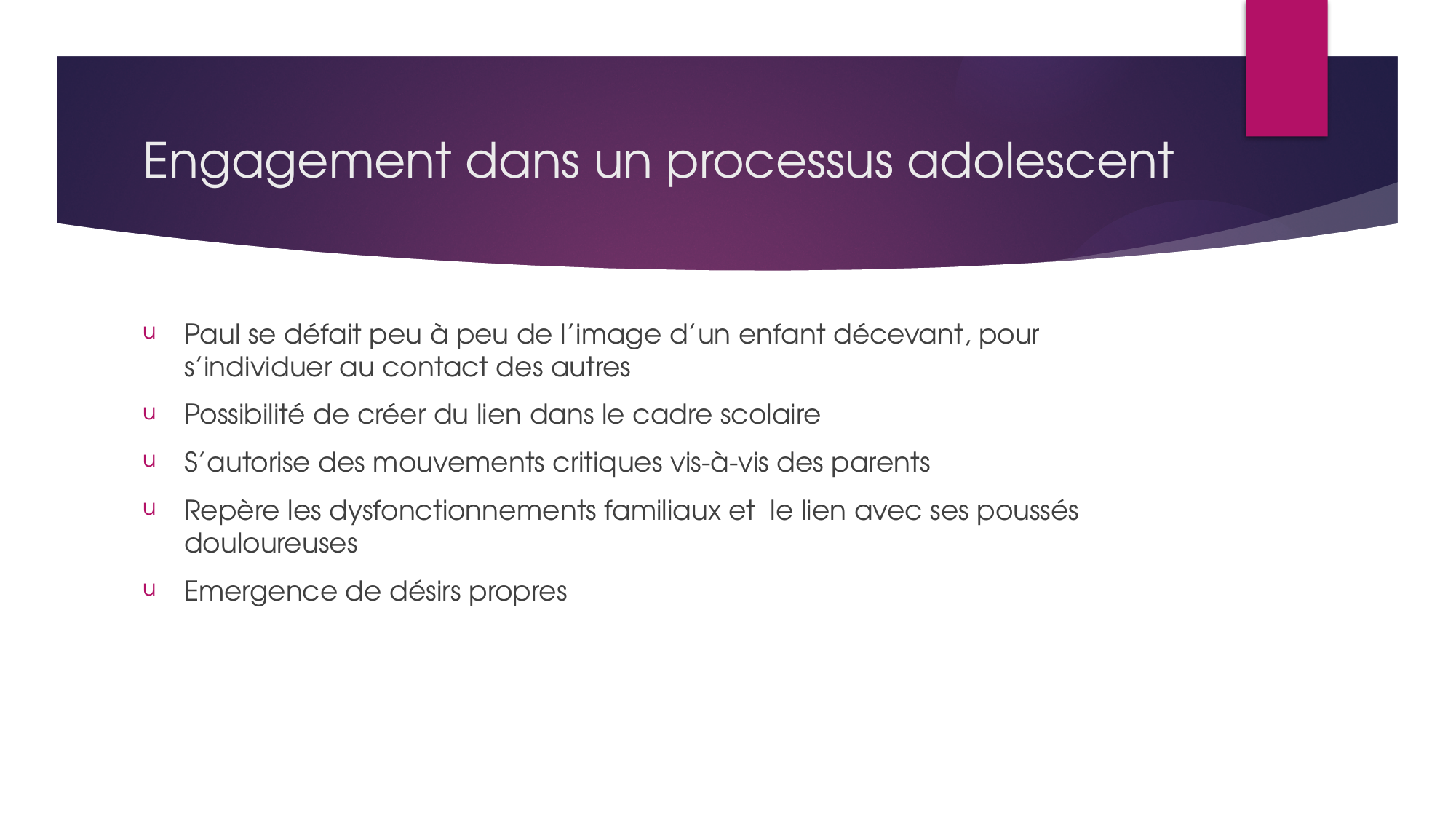

# Engagement dans un processus adolescent
Paul se défait peu à peu de l’image d’un enfant décevant, pour s’individuer au contact des autres
Possibilité de créer du lien dans le cadre scolaire
S’autorise des mouvements critiques vis-à-vis des parents
Repère les dysfonctionnements familiaux et  le lien avec ses poussés douloureuses
Emergence de désirs propres